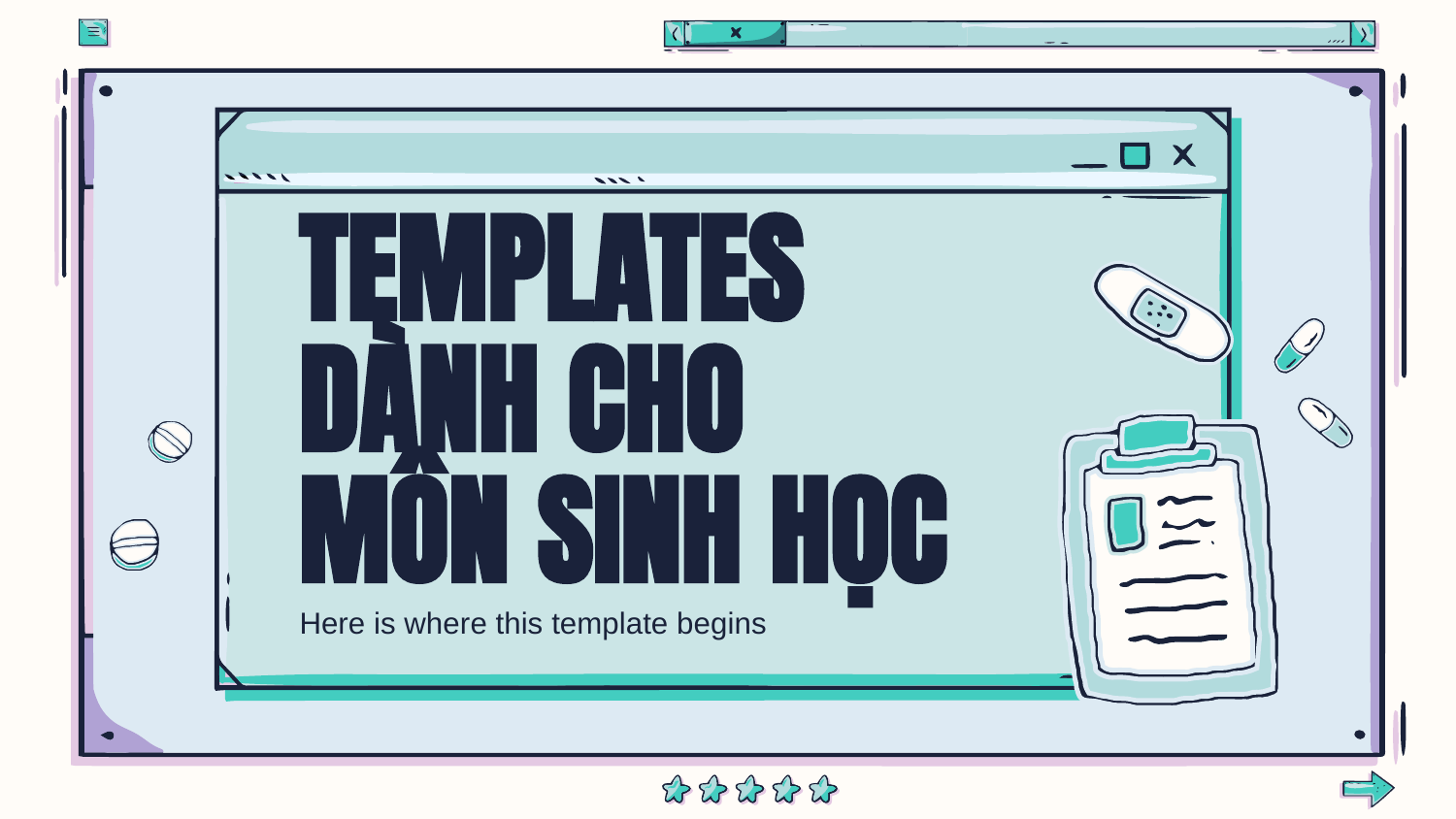

# TEMPLATES DÀNH CHO MÔN SINH HỌC

Here is where this template begins